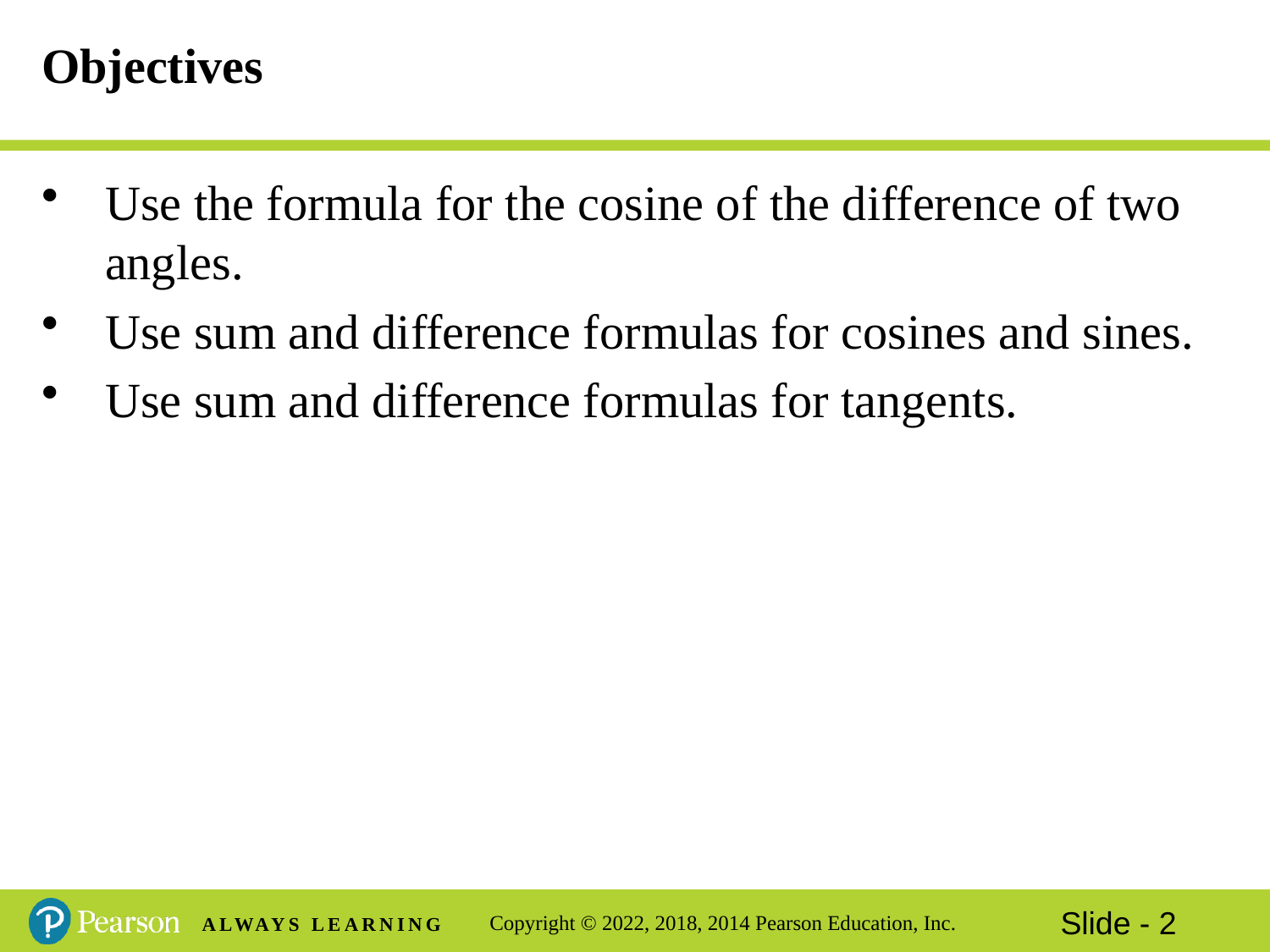

# Objectives
Use the formula for the cosine of the difference of two angles.
Use sum and difference formulas for cosines and sines.
Use sum and difference formulas for tangents.